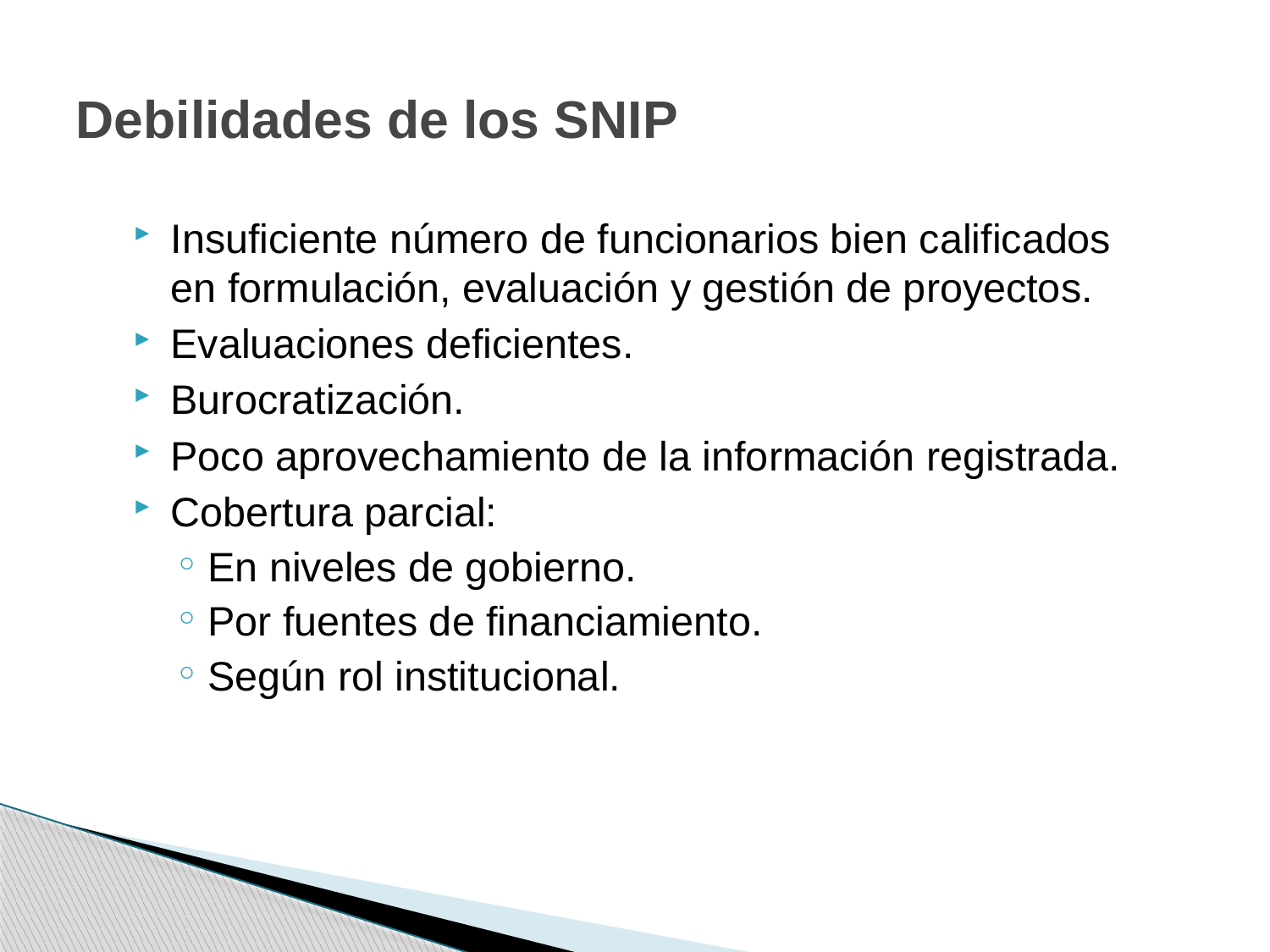

# Debilidades de los SNIP
Insuficiente número de funcionarios bien calificados en formulación, evaluación y gestión de proyectos.
Evaluaciones deficientes.
Burocratización.
Poco aprovechamiento de la información registrada.
Cobertura parcial:
En niveles de gobierno.
Por fuentes de financiamiento.
Según rol institucional.